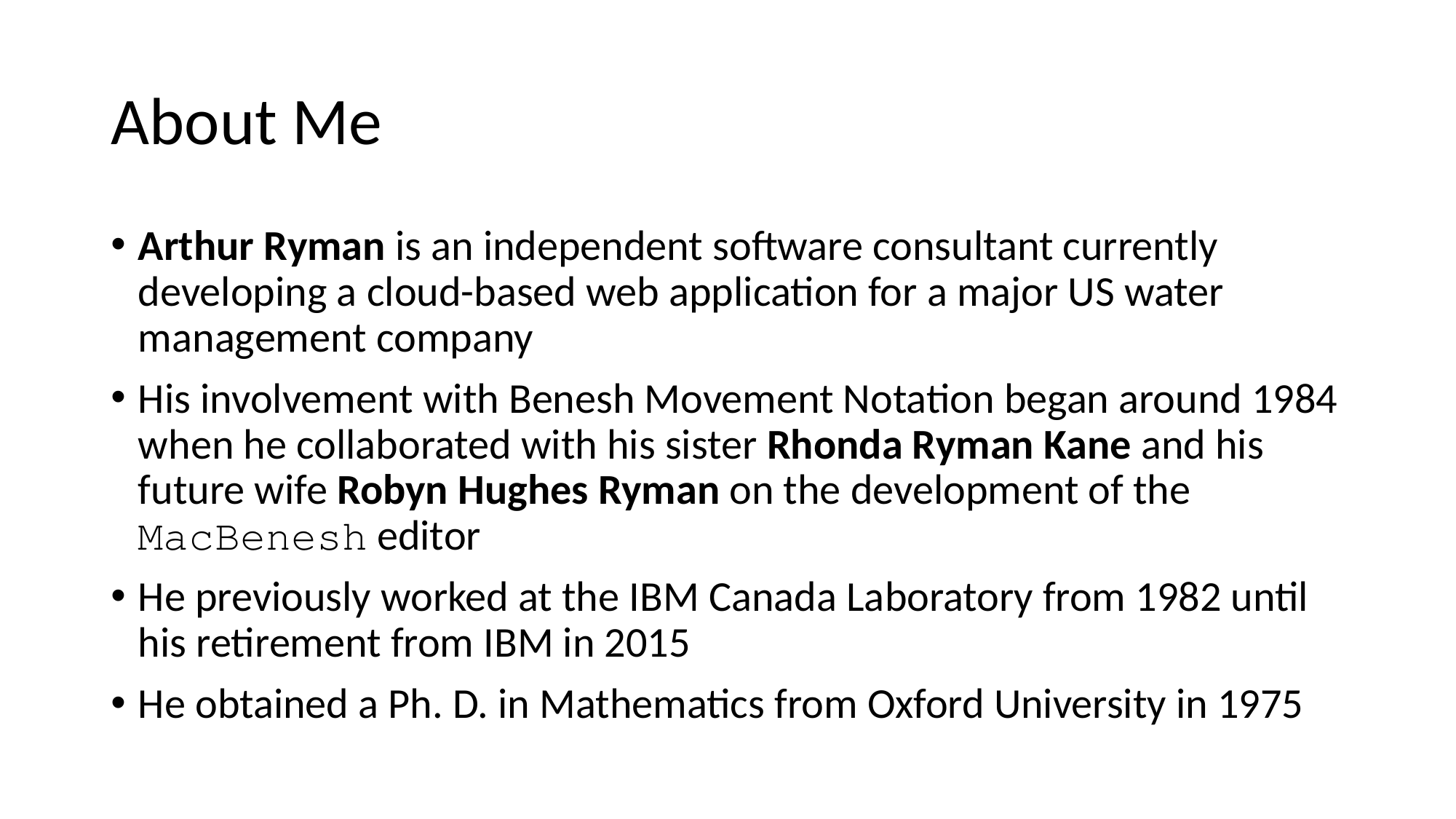

# About Me
Arthur Ryman is an independent software consultant currently developing a cloud-based web application for a major US water management company
His involvement with Benesh Movement Notation began around 1984 when he collaborated with his sister Rhonda Ryman Kane and his future wife Robyn Hughes Ryman on the development of the MacBenesh editor
He previously worked at the IBM Canada Laboratory from 1982 until his retirement from IBM in 2015
He obtained a Ph. D. in Mathematics from Oxford University in 1975